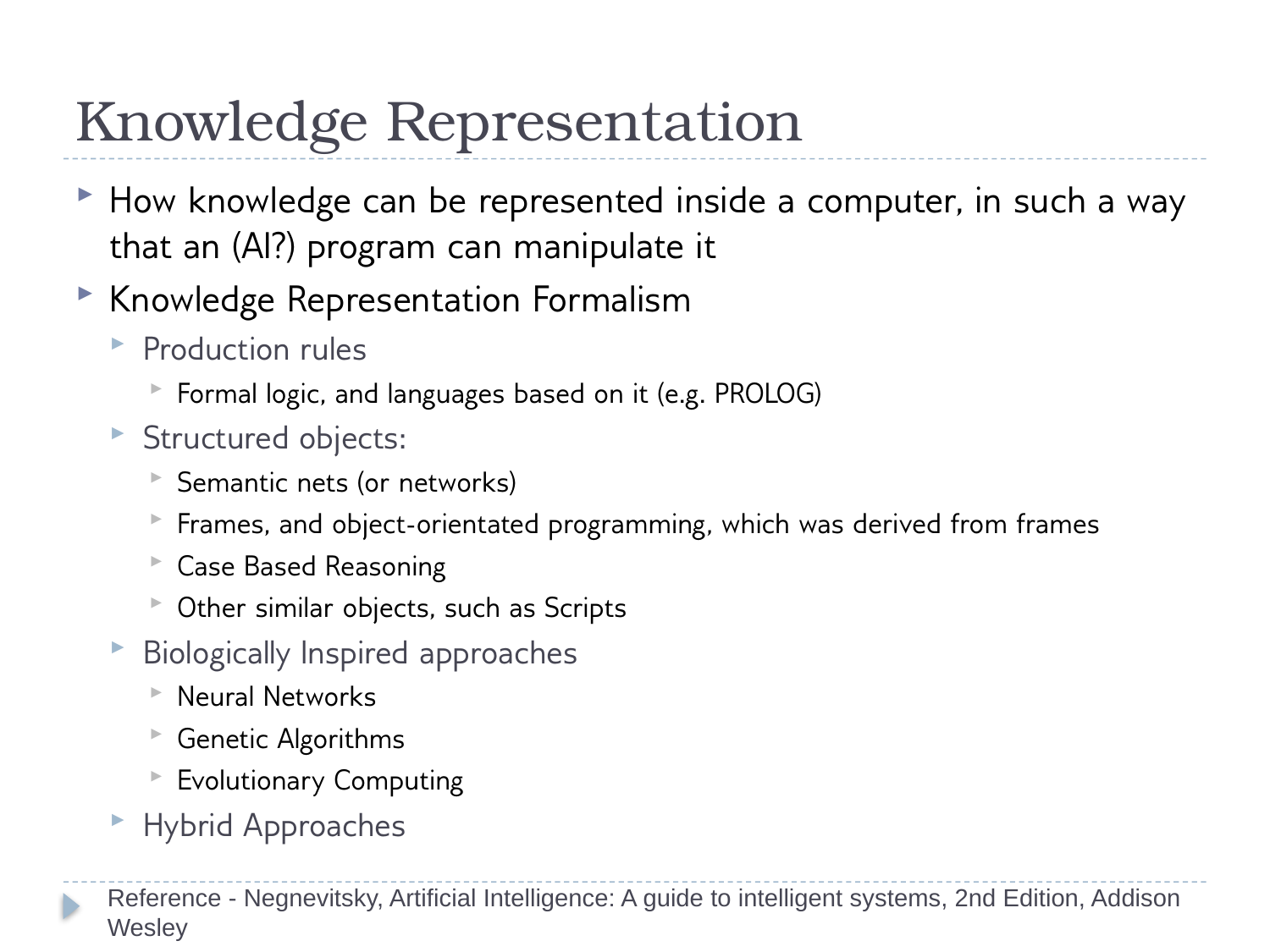

# Knowledge Representation
How knowledge can be represented inside a computer, in such a way that an (AI?) program can manipulate it
Knowledge Representation Formalism
Production rules
Formal logic, and languages based on it (e.g. PROLOG)
Structured objects:
Semantic nets (or networks)
Frames, and object-orientated programming, which was derived from frames
Case Based Reasoning
Other similar objects, such as Scripts
Biologically Inspired approaches
Neural Networks
Genetic Algorithms
Evolutionary Computing
Hybrid Approaches
Reference - Negnevitsky, Artificial Intelligence: A guide to intelligent systems, 2nd Edition, Addison Wesley